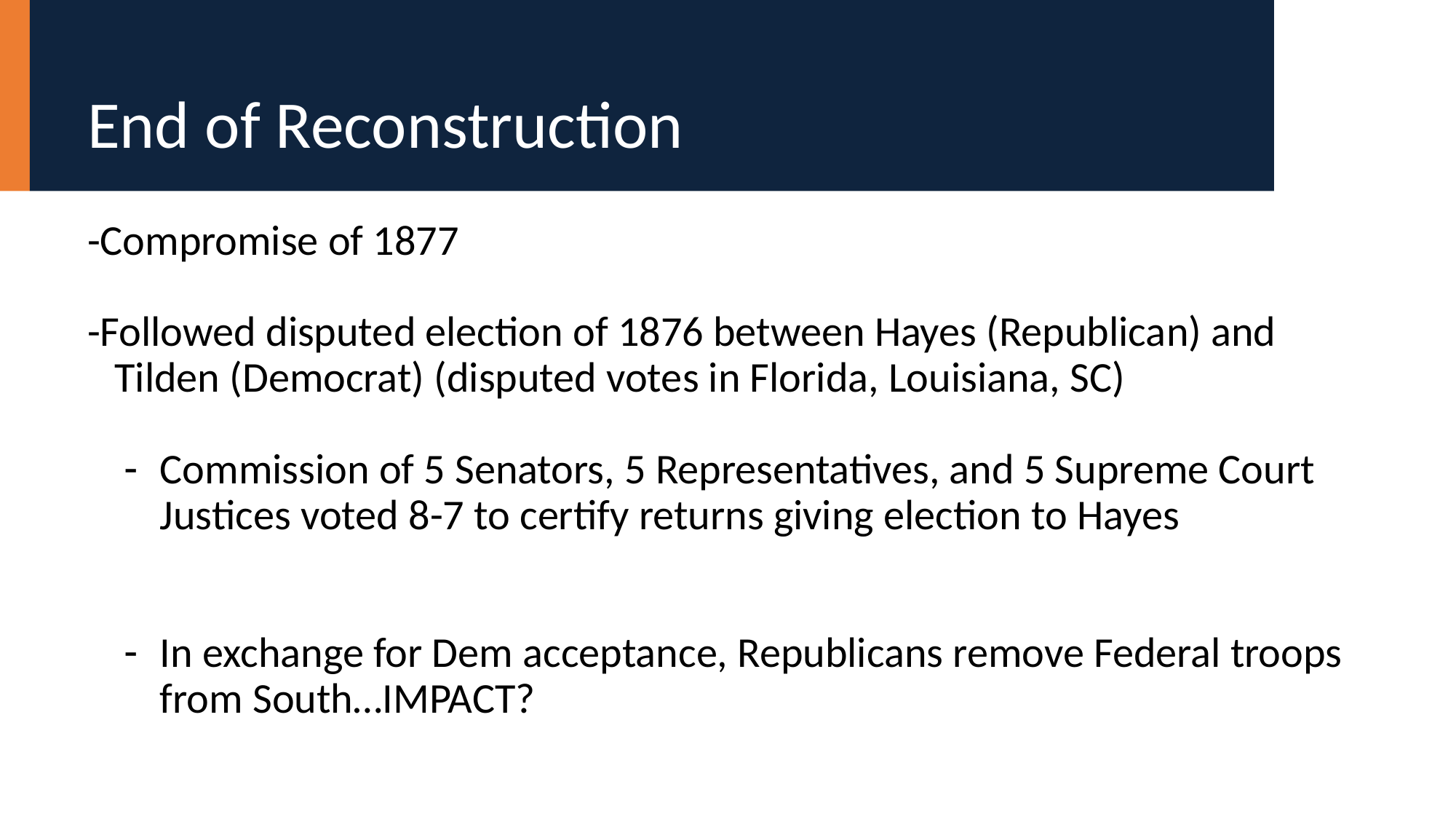

# End of Reconstruction
-Compromise of 1877

-Followed disputed election of 1876 between Hayes (Republican) and Tilden (Democrat) (disputed votes in Florida, Louisiana, SC)

Commission of 5 Senators, 5 Representatives, and 5 Supreme Court Justices voted 8-7 to certify returns giving election to Hayes

In exchange for Dem acceptance, Republicans remove Federal troops from South…IMPACT?